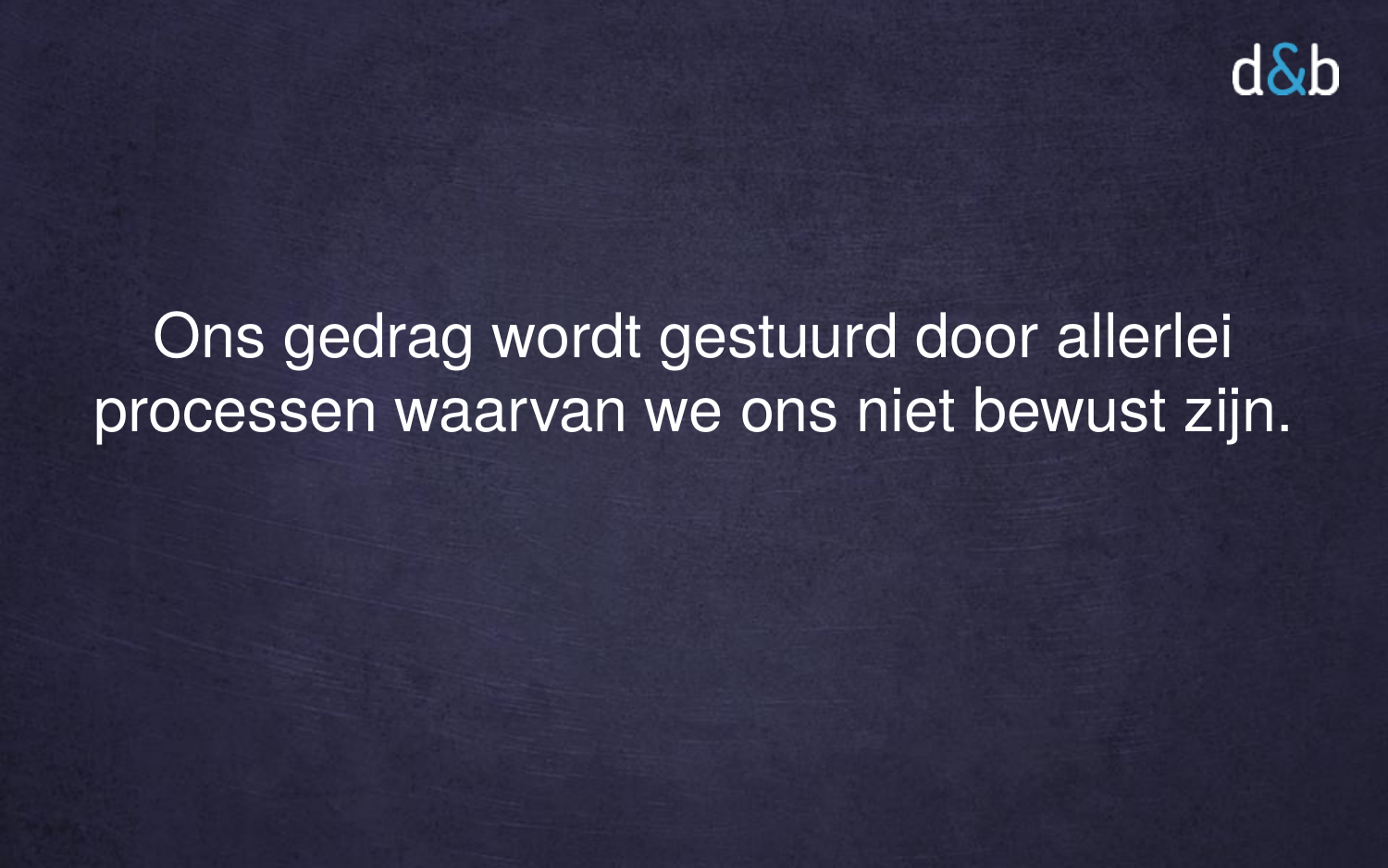

#

Ons gedrag wordt gestuurd door allerlei processen waarvan we ons niet bewust zijn.